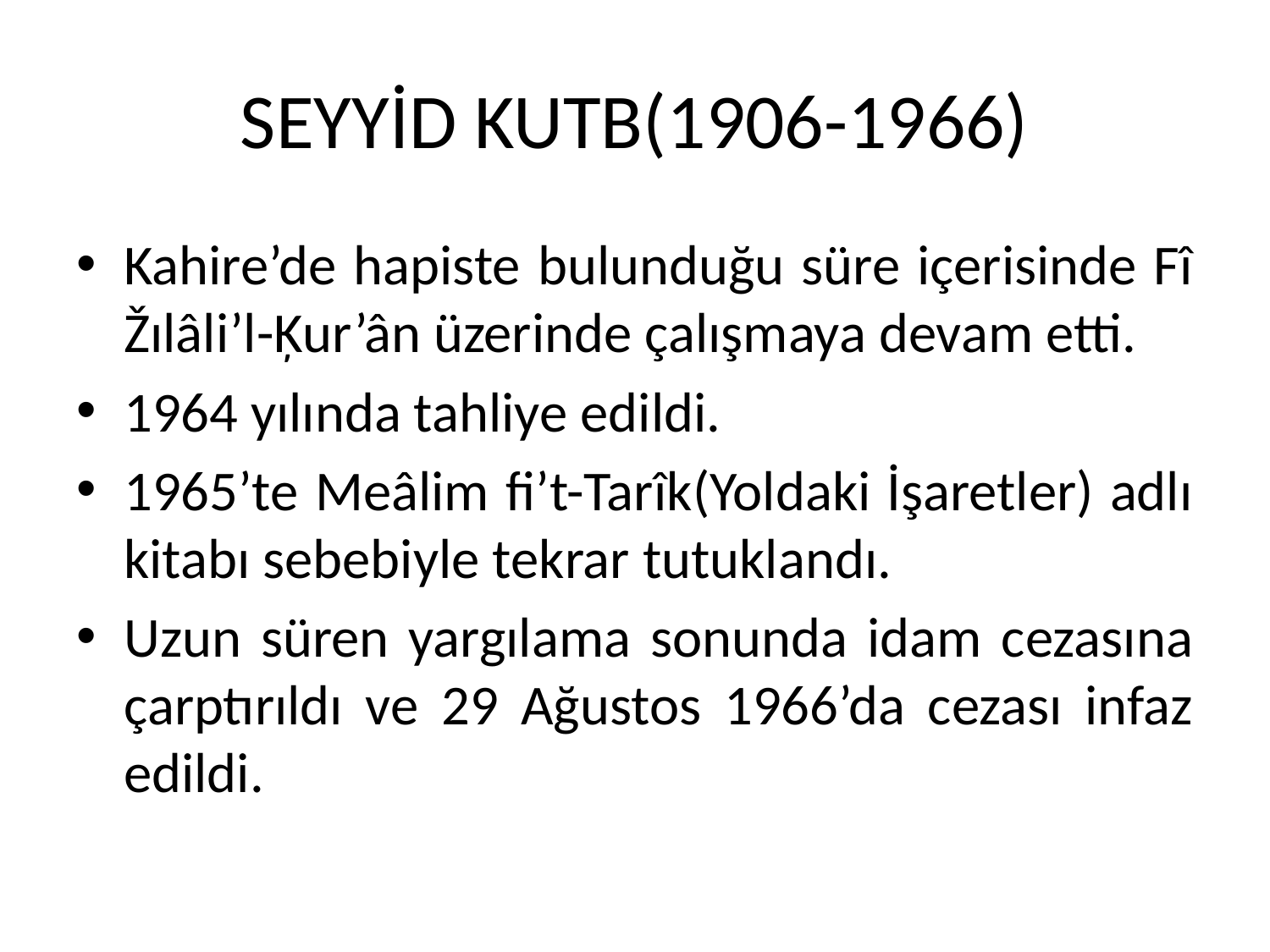

# SEYYİD KUTB(1906-1966)
Kahire’de hapiste bulunduğu süre içerisinde Fî Žılâli’l-Ķur’ân üzerinde çalışmaya devam etti.
1964 yılında tahliye edildi.
1965’te Meâlim fi’t-Tarîk(Yoldaki İşaretler) adlı kitabı sebebiyle tekrar tutuklandı.
Uzun süren yargılama sonunda idam cezasına çarptırıldı ve 29 Ağustos 1966’da cezası infaz edildi.